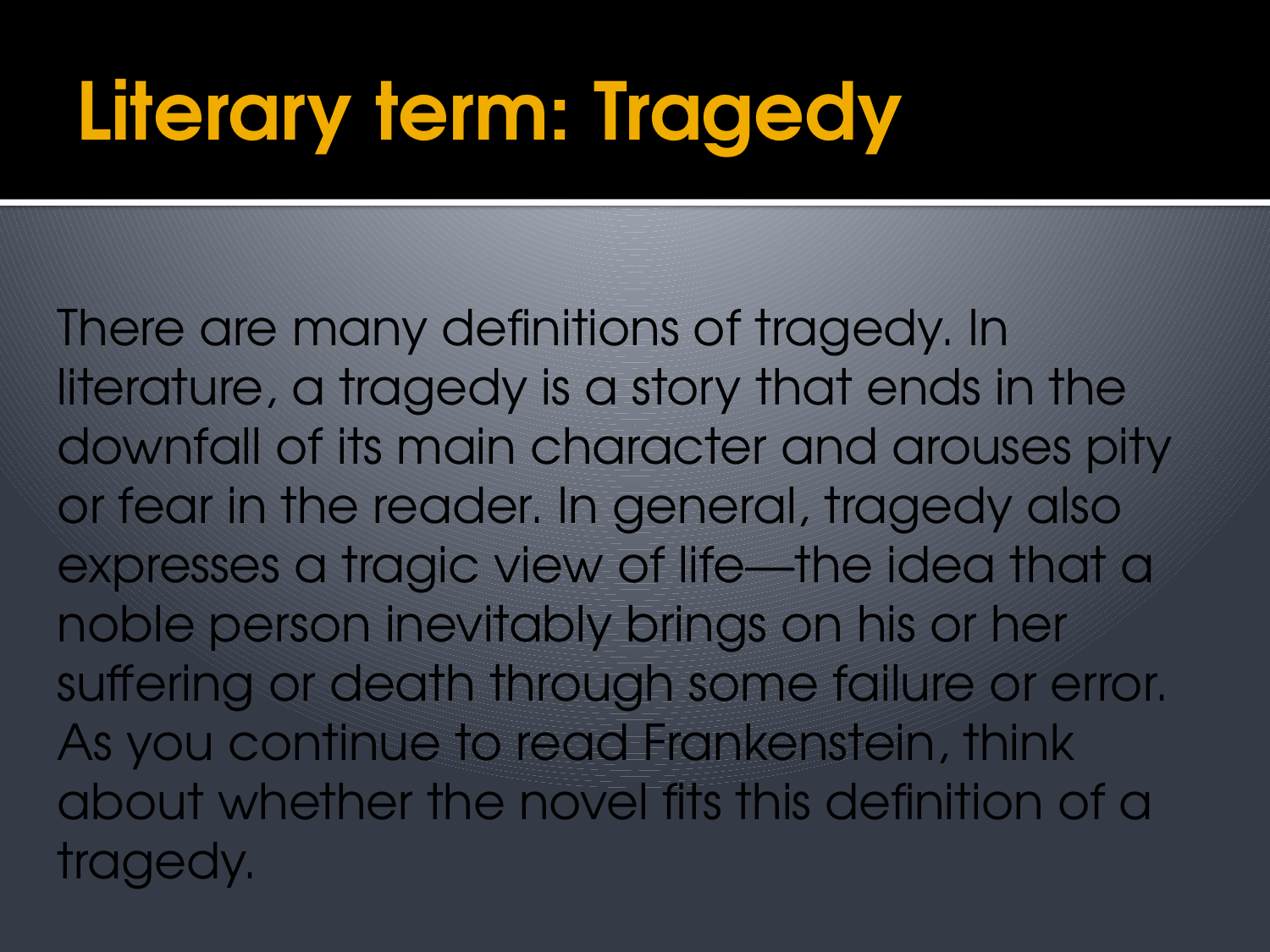

# Literary term: Tragedy

There are many definitions of tragedy. In literature, a tragedy is a story that ends in the downfall of its main character and arouses pity or fear in the reader. In general, tragedy also expresses a tragic view of life—the idea that a noble person inevitably brings on his or her suffering or death through some failure or error. As you continue to read Frankenstein, think about whether the novel fits this definition of a tragedy.